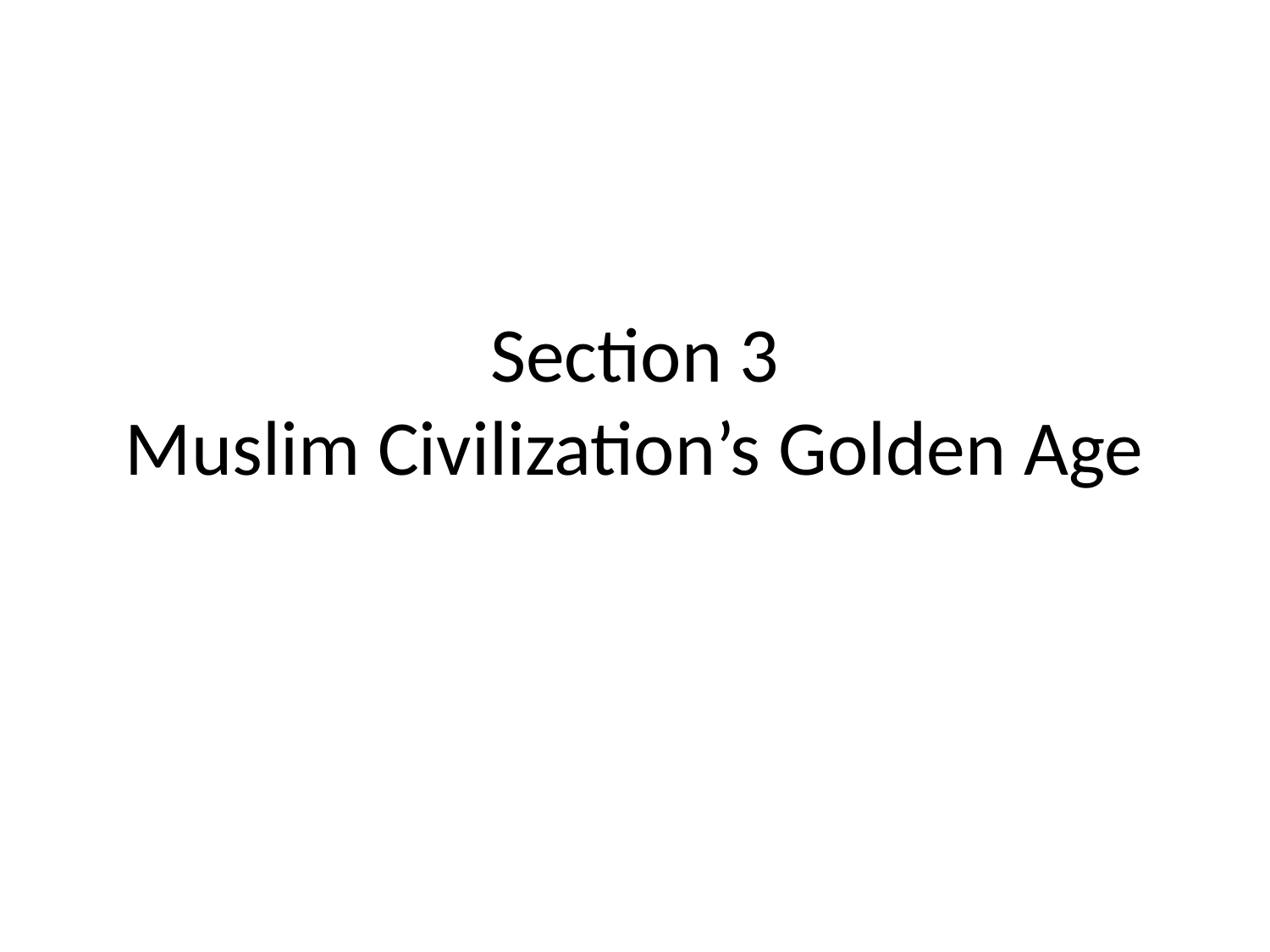

# Section 3 Muslim Civilization’s Golden Age